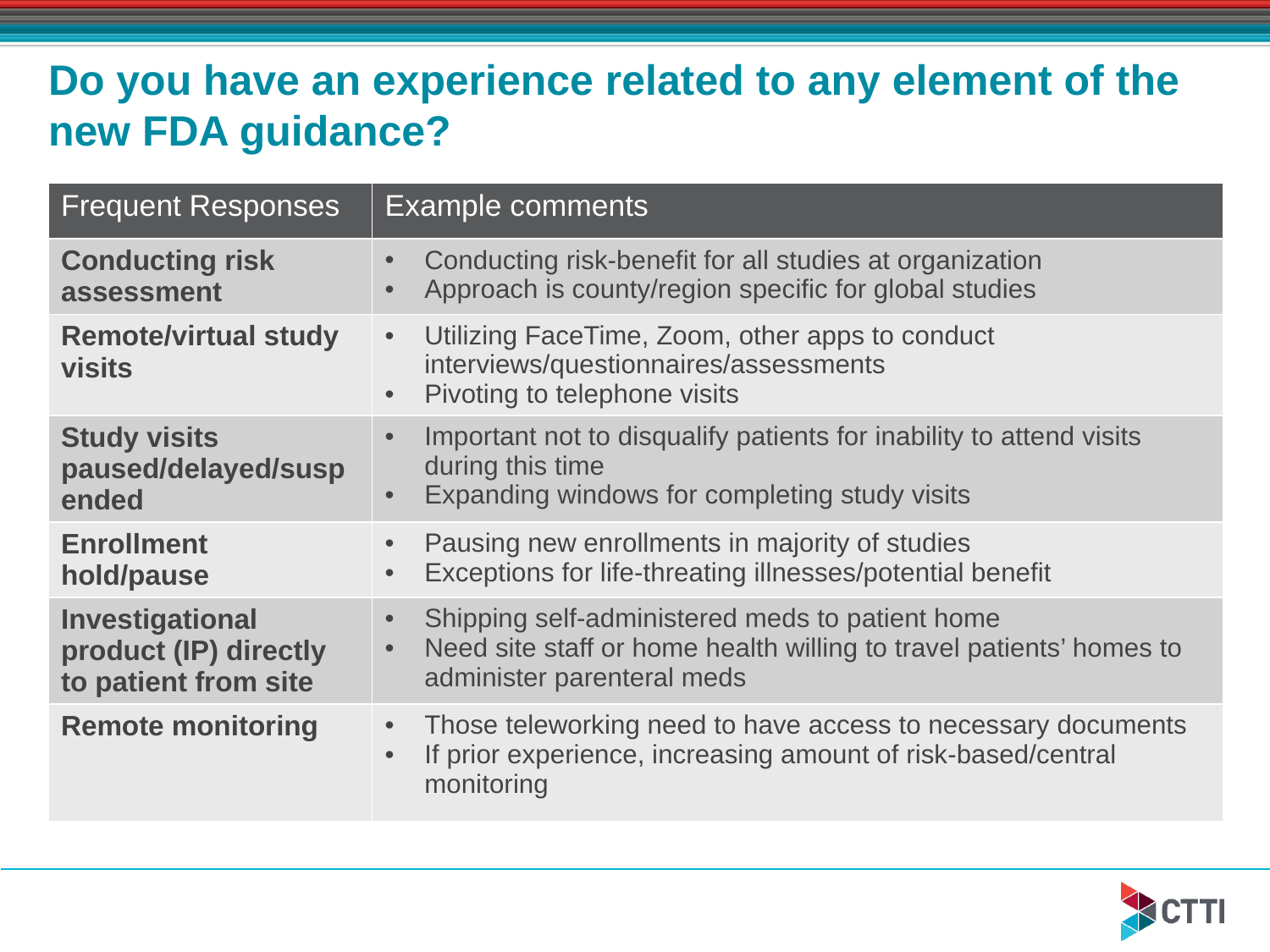

# Do you have an experience related to any element of the new FDA guidance?
| Frequent Responses | Example comments |
| --- | --- |
| Conducting risk assessment | Conducting risk-benefit for all studies at organization Approach is county/region specific for global studies |
| Remote/virtual study visits | Utilizing FaceTime, Zoom, other apps to conduct interviews/questionnaires/assessments Pivoting to telephone visits |
| Study visits paused/delayed/suspended | Important not to disqualify patients for inability to attend visits during this time Expanding windows for completing study visits |
| Enrollment hold/pause | Pausing new enrollments in majority of studies Exceptions for life-threating illnesses/potential benefit |
| Investigational product (IP) directly to patient from site | Shipping self-administered meds to patient home Need site staff or home health willing to travel patients’ homes to administer parenteral meds |
| Remote monitoring | Those teleworking need to have access to necessary documents If prior experience, increasing amount of risk-based/central monitoring |